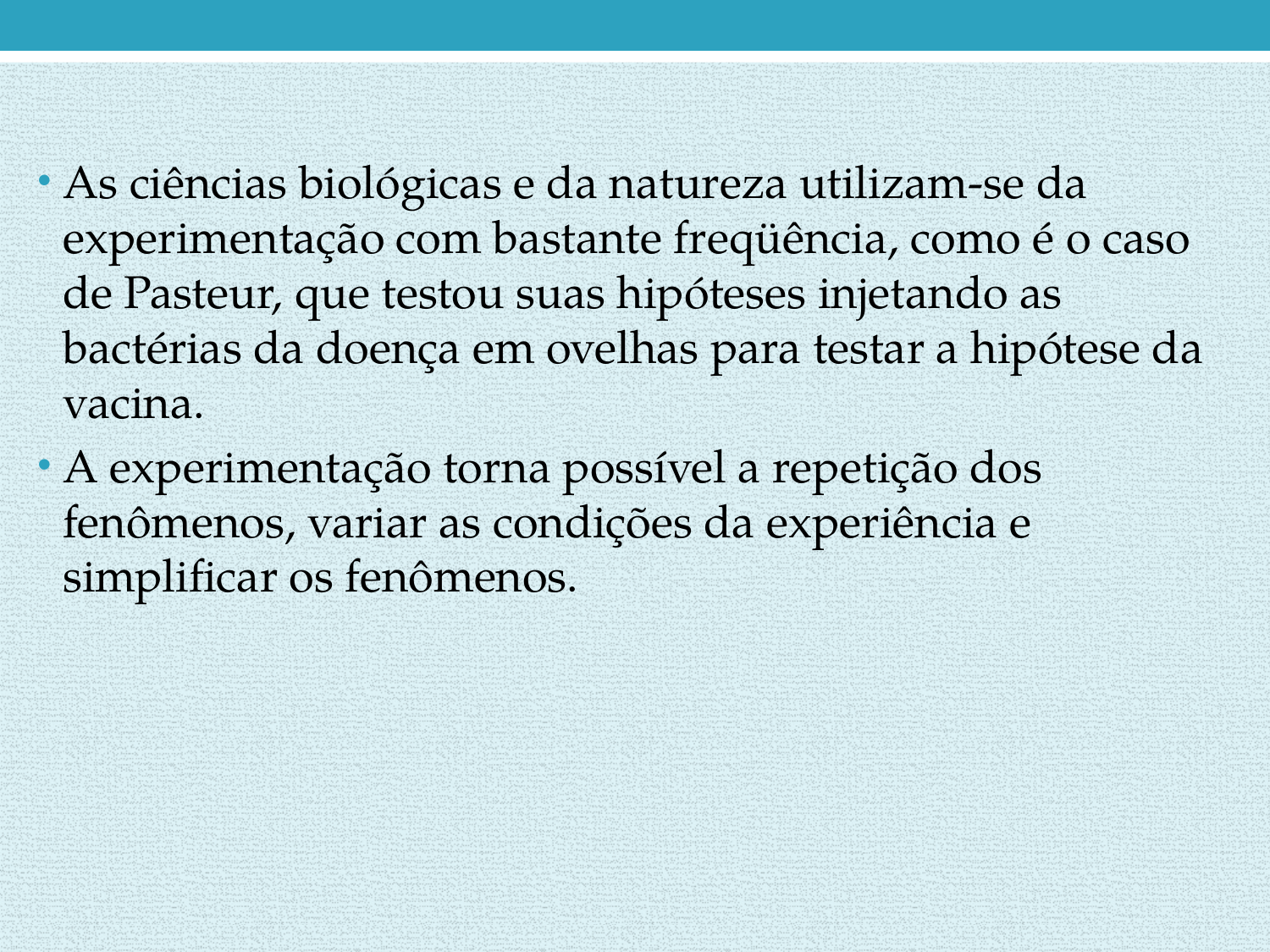

#
As ciências biológicas e da natureza utilizam-se da experimentação com bastante freqüência, como é o caso de Pasteur, que testou suas hipóteses injetando as bactérias da doença em ovelhas para testar a hipótese da vacina.
A experimentação torna possível a repetição dos fenômenos, variar as condições da experiência e simplificar os fenômenos.